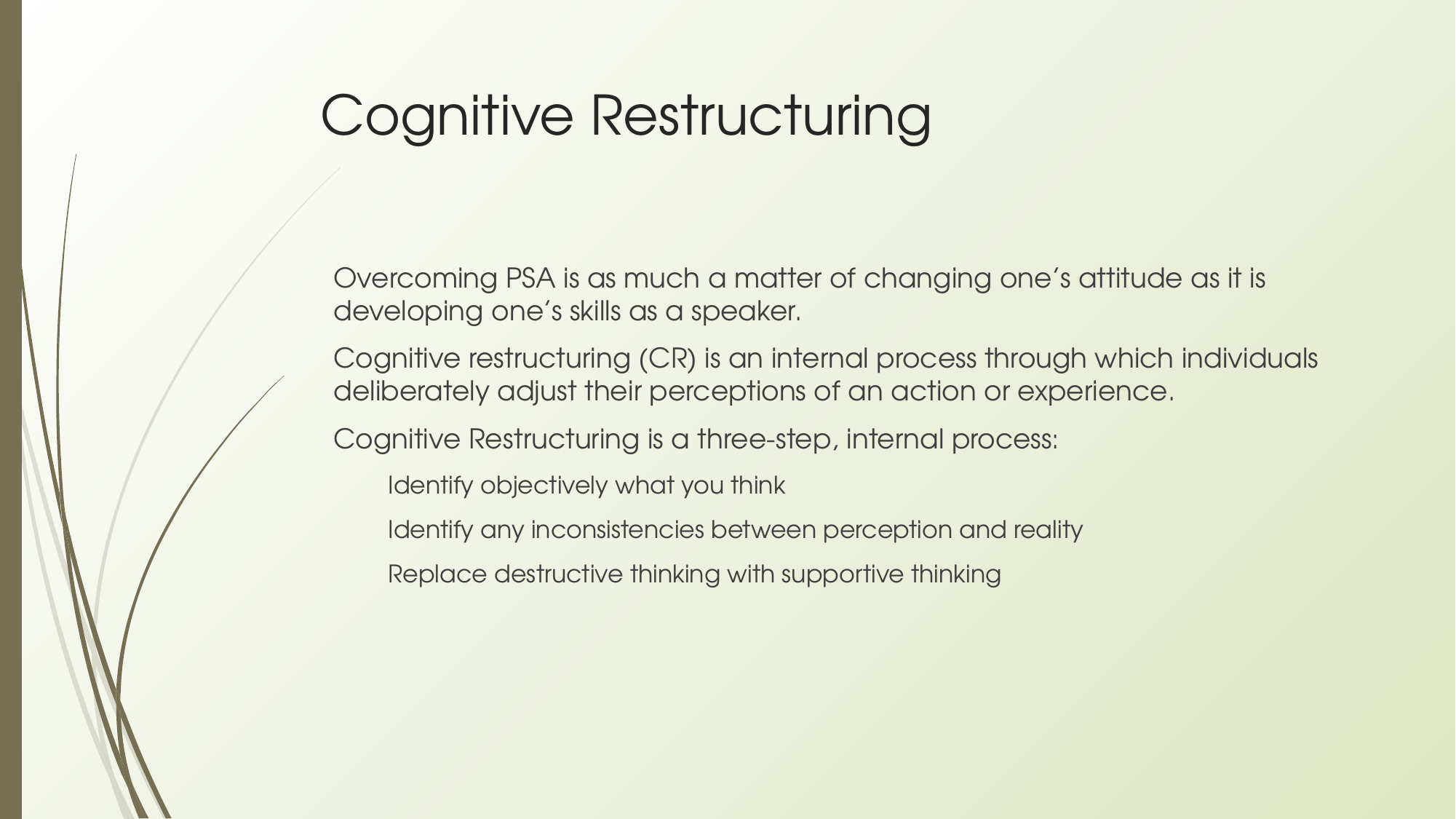

# Cognitive Restructuring
Overcoming PSA is as much a matter of changing one’s attitude as it is developing one’s skills as a speaker.
Cognitive restructuring (CR) is an internal process through which individuals deliberately adjust their perceptions of an action or experience.
Cognitive Restructuring is a three-step, internal process:
Identify objectively what you think
Identify any inconsistencies between perception and reality
Replace destructive thinking with supportive thinking